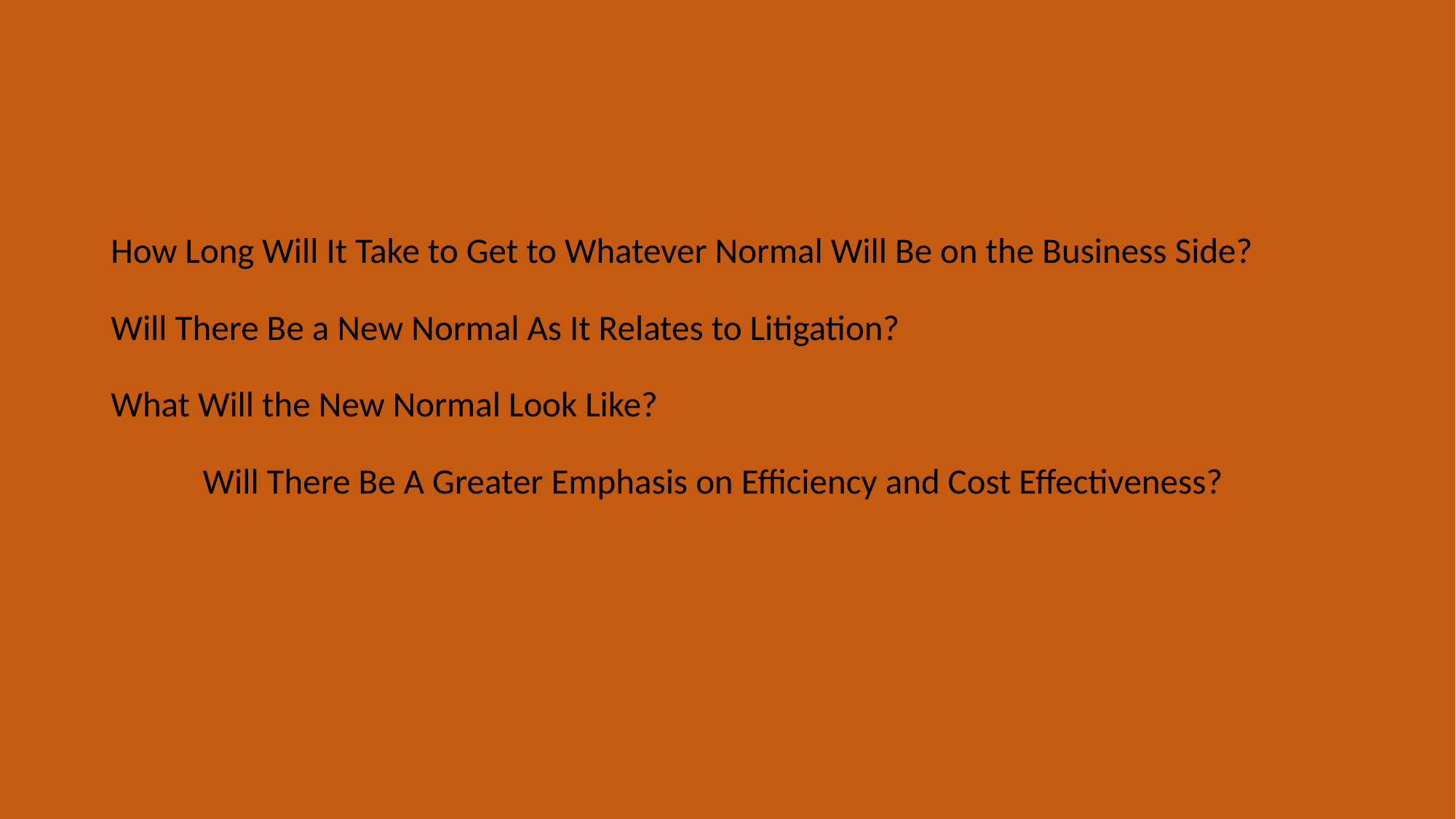

# How Long Will It Take to Get to Whatever Normal Will Be on the Business Side? Will There Be a New Normal As It Relates to Litigation? What Will the New Normal Look Like? Will There Be A Greater Emphasis on Efficiency and Cost Effectiveness?